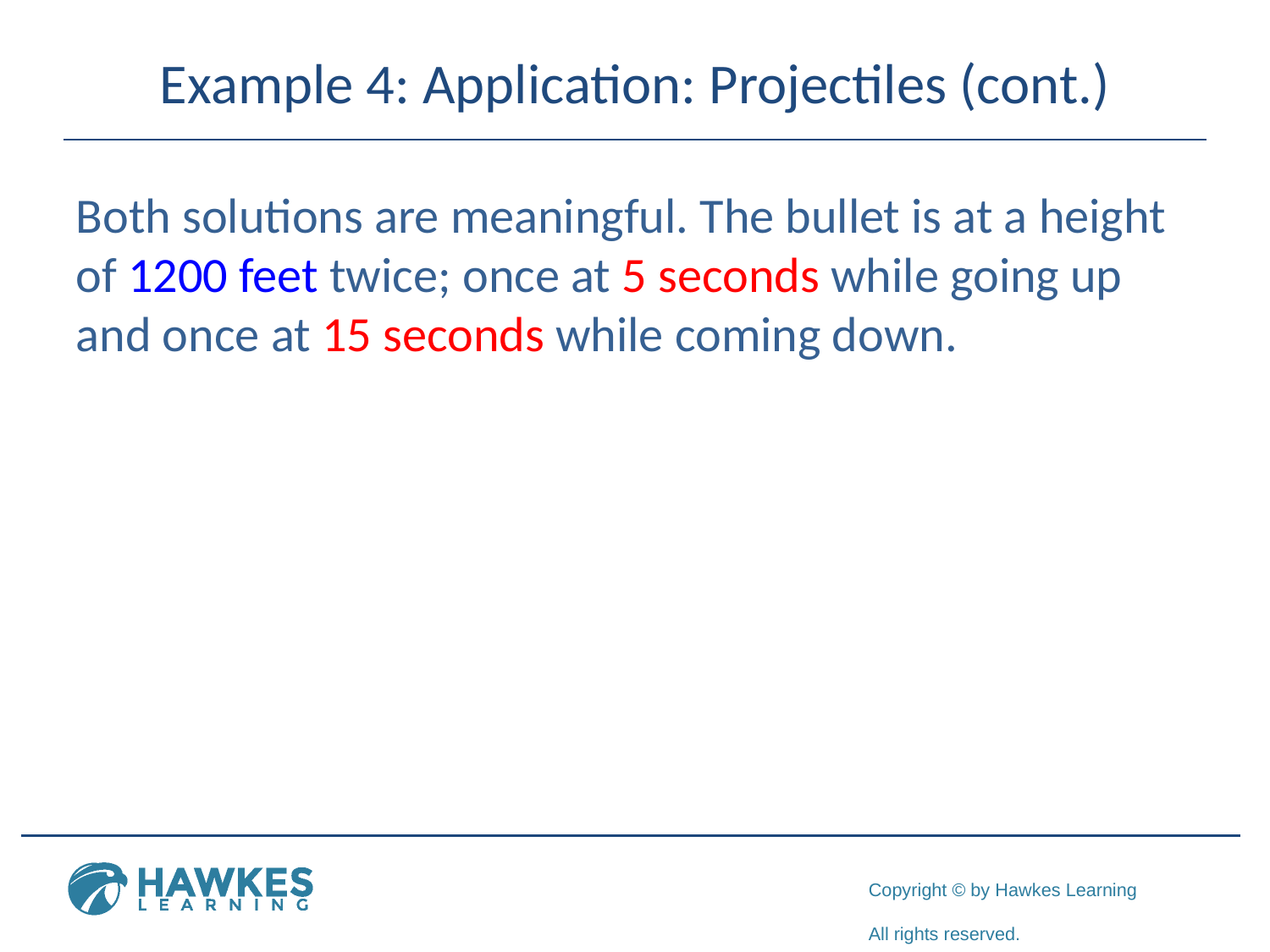

# Example 4: Application: Projectiles (cont.)
Both solutions are meaningful. The bullet is at a height of 1200 feet twice; once at 5 seconds while going up and once at 15 seconds while coming down.